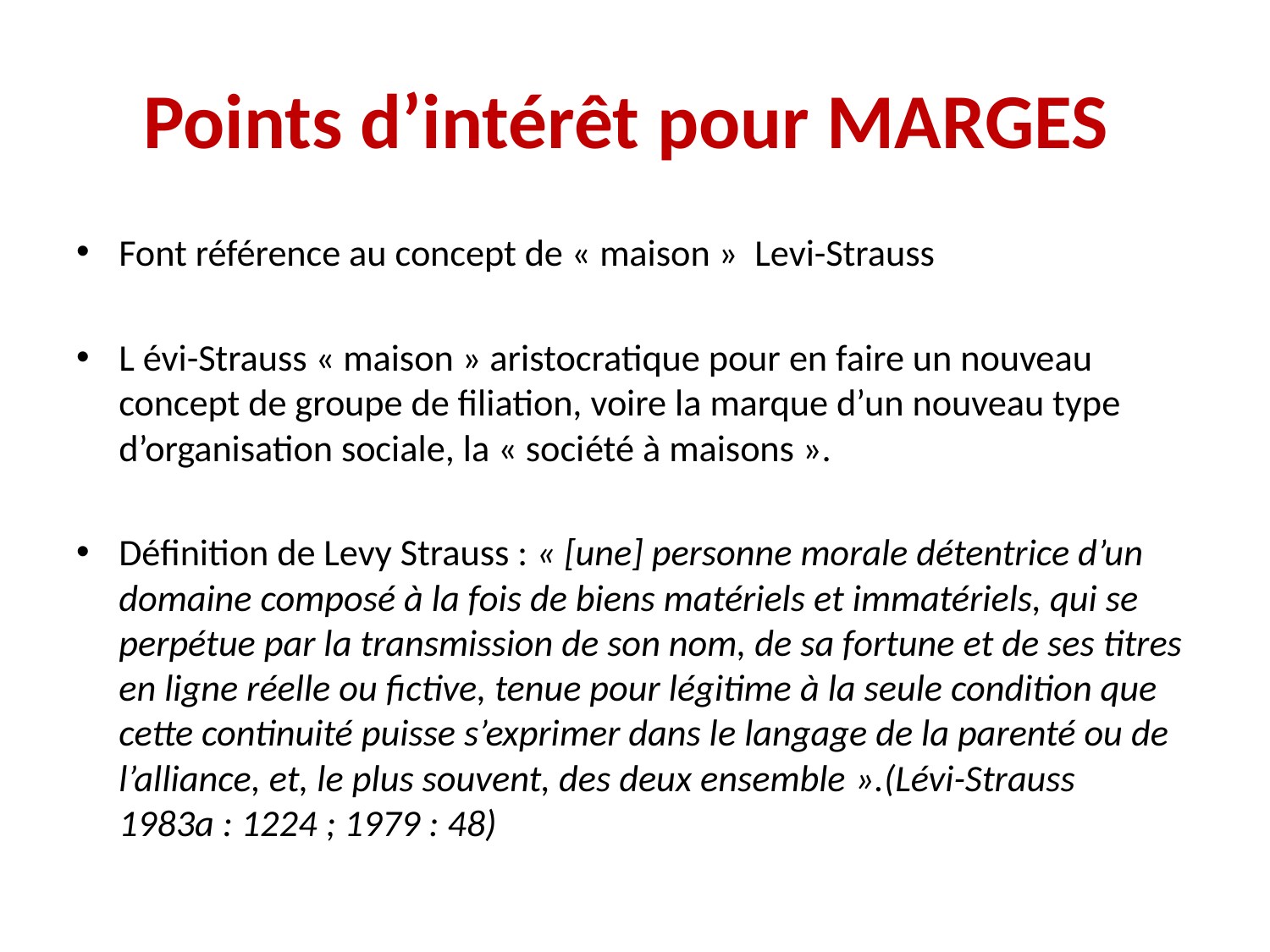

# Points d’intérêt pour MARGES
Font référence au concept de « maison »  Levi-Strauss

L évi-Strauss « maison » aristocratique pour en faire un nouveau concept de groupe de filiation, voire la marque d’un nouveau type d’organisation sociale, la « société à maisons ».

Définition de Levy Strauss : « [une] personne morale détentrice d’un domaine composé à la fois de biens matériels et immatériels, qui se perpétue par la transmission de son nom, de sa fortune et de ses titres en ligne réelle ou fictive, tenue pour légitime à la seule condition que cette continuité puisse s’exprimer dans le langage de la parenté ou de l’alliance, et, le plus souvent, des deux ensemble ».(Lévi-Strauss 1983a : 1224 ; 1979 : 48)